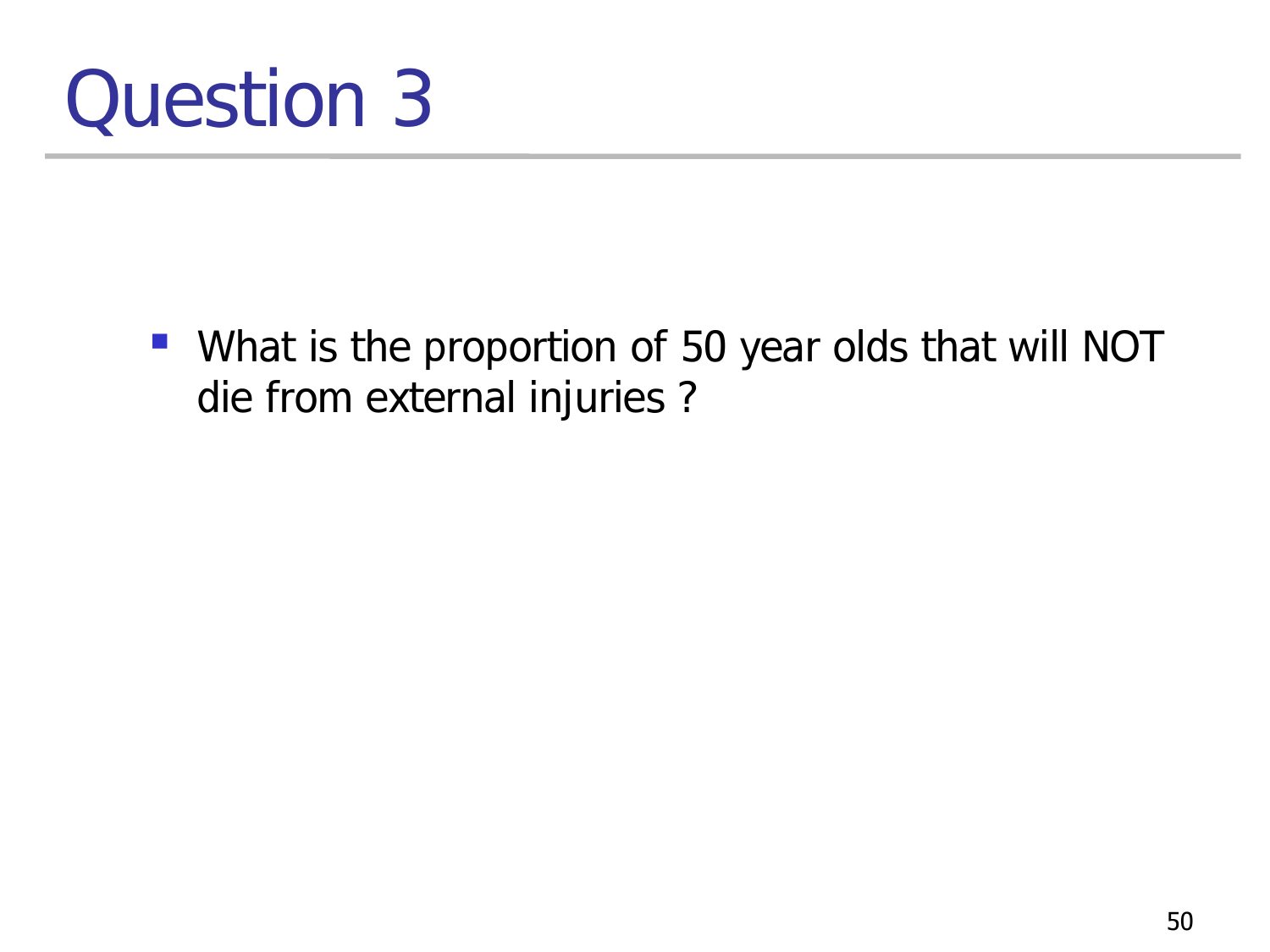

# Question 3

What is the proportion of 50 year olds that will NOT die from external injuries ?
50